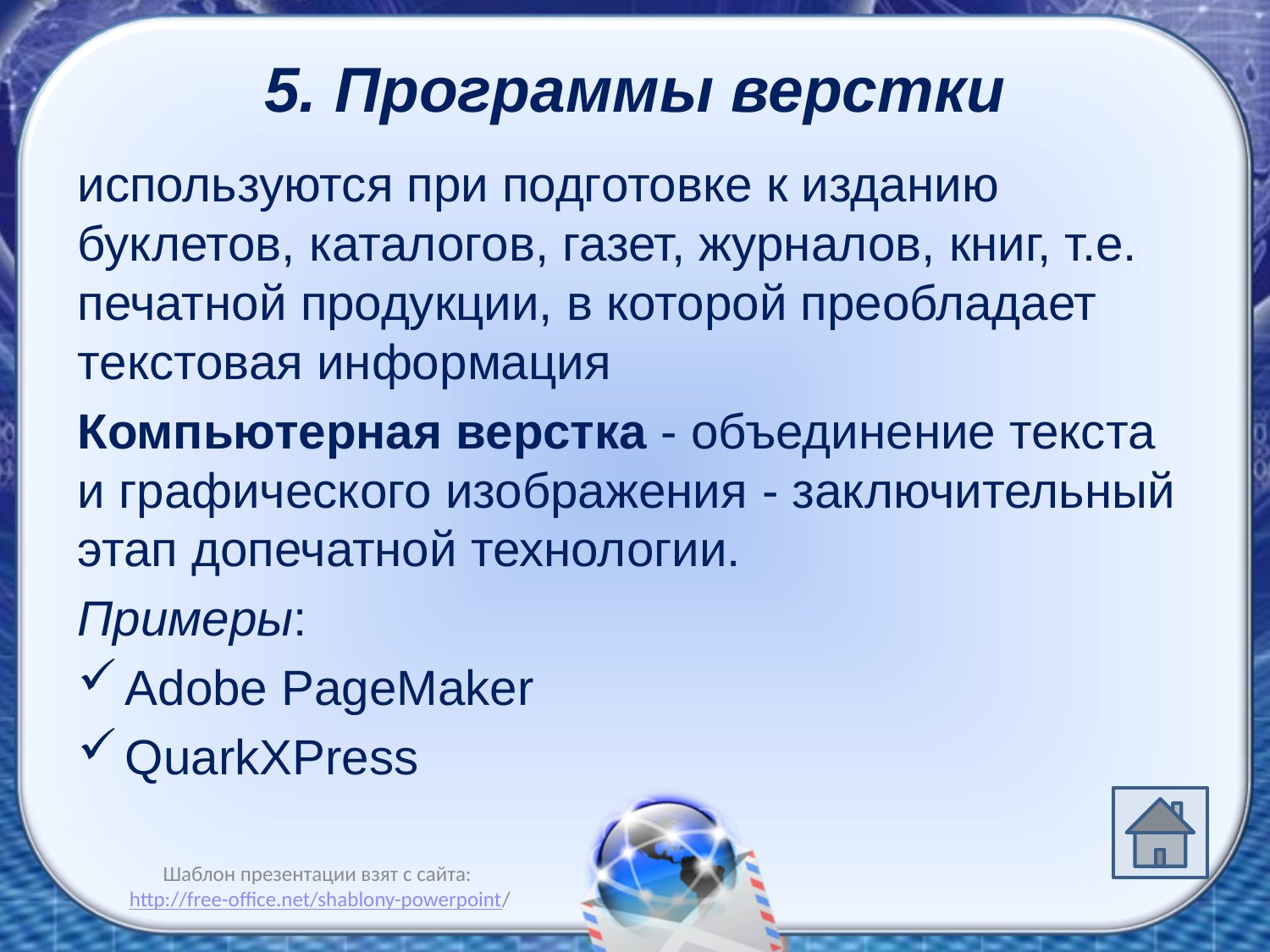

# 5. Программы верстки
используются при подготовке к изданию буклетов, каталогов, газет, журналов, книг, т.е. печатной продукции, в которой преобладает текстовая информация
Компьютерная верстка - объединение текста и графического изображения - заключительный этап допечатной технологии.
Примеры:
Adobe PageMaker
QuarkXPress

Шаблон презентации взят с сайта: http://free-office.net/shablony-powerpoint/